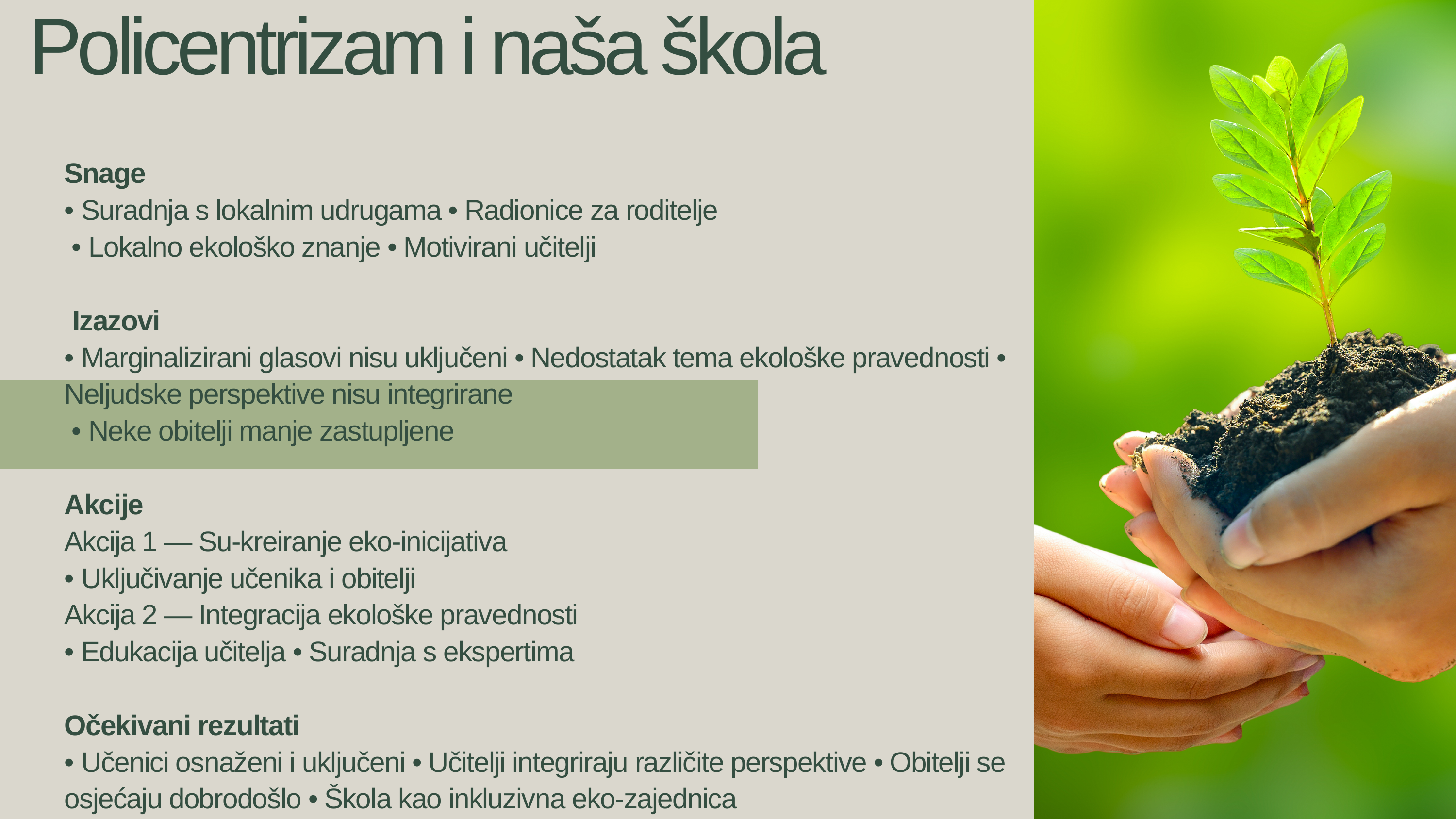

Policentrizam i naša škola
Snage
• Suradnja s lokalnim udrugama • Radionice za roditelje
 • Lokalno ekološko znanje • Motivirani učitelji

 Izazovi
• Marginalizirani glasovi nisu uključeni • Nedostatak tema ekološke pravednosti • Neljudske perspektive nisu integrirane
 • Neke obitelji manje zastupljene

Akcije
Akcija 1 — Su‑kreiranje eko‑inicijativa
• Uključivanje učenika i obitelji
Akcija 2 — Integracija ekološke pravednosti
• Edukacija učitelja • Suradnja s ekspertima

Očekivani rezultati
• Učenici osnaženi i uključeni • Učitelji integriraju različite perspektive • Obitelji se osjećaju dobrodošlo • Škola kao inkluzivna eko‑zajednica